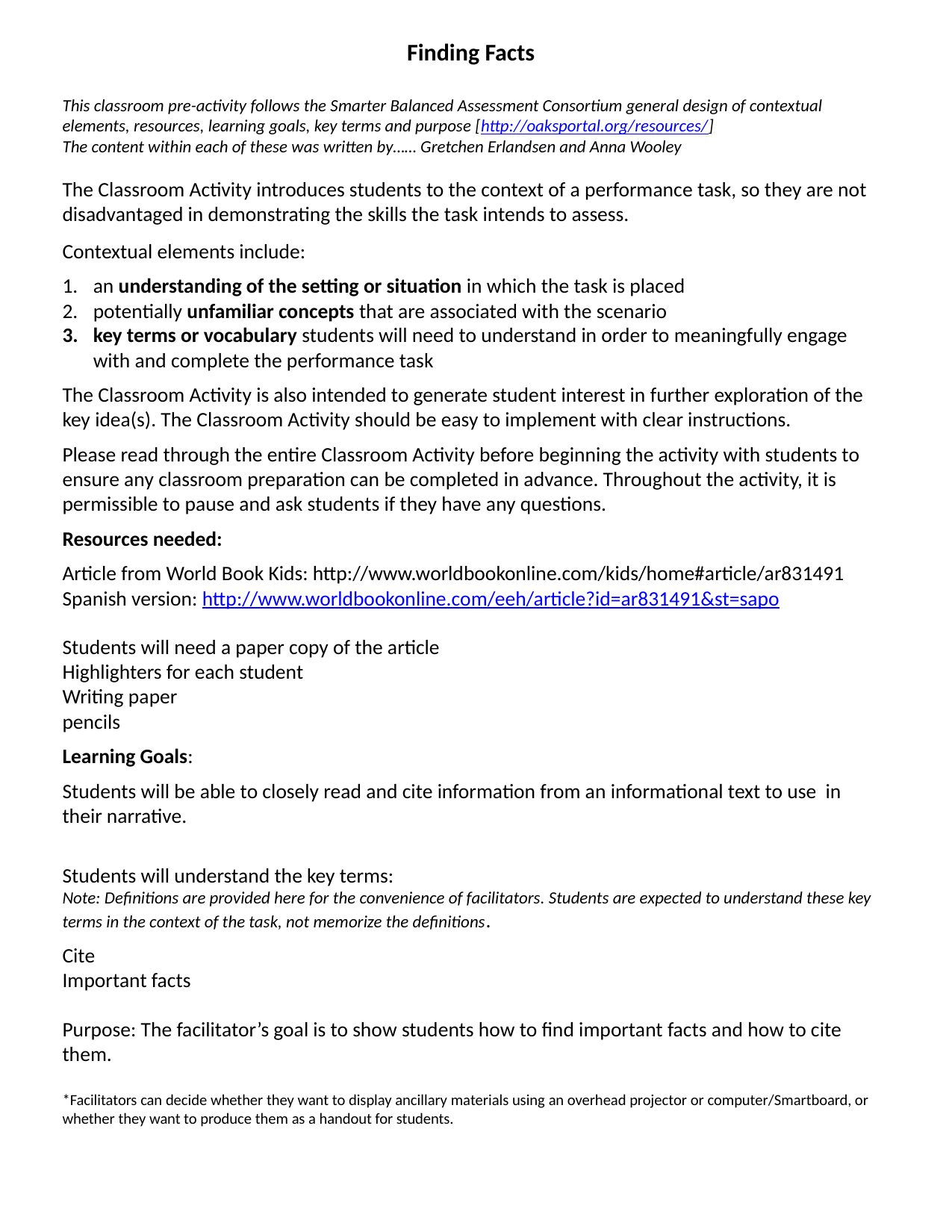

Finding Facts

This classroom pre-activity follows the Smarter Balanced Assessment Consortium general design of contextual elements, resources, learning goals, key terms and purpose [http://oaksportal.org/resources/]
The content within each of these was written by…… Gretchen Erlandsen and Anna Wooley

The Classroom Activity introduces students to the context of a performance task, so they are not disadvantaged in demonstrating the skills the task intends to assess.

Contextual elements include:

an understanding of the setting or situation in which the task is placed
potentially unfamiliar concepts that are associated with the scenario
key terms or vocabulary students will need to understand in order to meaningfully engage with and complete the performance task

The Classroom Activity is also intended to generate student interest in further exploration of the key idea(s). The Classroom Activity should be easy to implement with clear instructions.

Please read through the entire Classroom Activity before beginning the activity with students to ensure any classroom preparation can be completed in advance. Throughout the activity, it is permissible to pause and ask students if they have any questions.

Resources needed:

Article from World Book Kids: http://www.worldbookonline.com/kids/home#article/ar831491
Spanish version: http://www.worldbookonline.com/eeh/article?id=ar831491&st=sapo

Students will need a paper copy of the article
Highlighters for each student
Writing paper
pencils

Learning Goals:

Students will be able to closely read and cite information from an informational text to use  in their narrative.

Students will understand the key terms:
Note: Definitions are provided here for the convenience of facilitators. Students are expected to understand these key terms in the context of the task, not memorize the definitions.

Cite
Important facts

Purpose: The facilitator’s goal is to show students how to find important facts and how to cite them.

*Facilitators can decide whether they want to display ancillary materials using an overhead projector or computer/Smartboard, or whether they want to produce them as a handout for students.